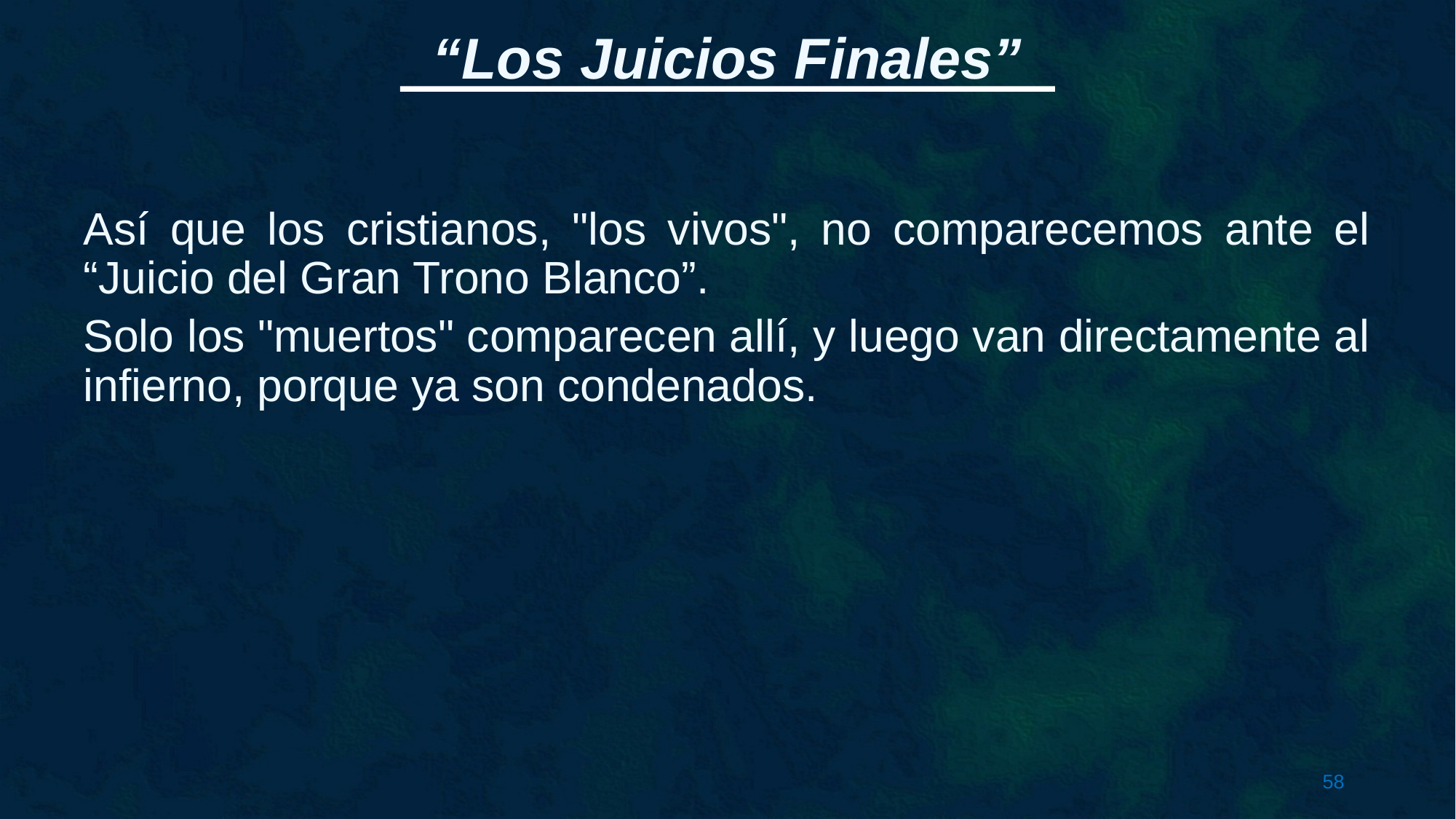

Así que los cristianos, "los vivos", no comparecemos ante el “Juicio del Gran Trono Blanco”.
Solo los "muertos" comparecen allí, y luego van directamente al infierno, porque ya son condenados.